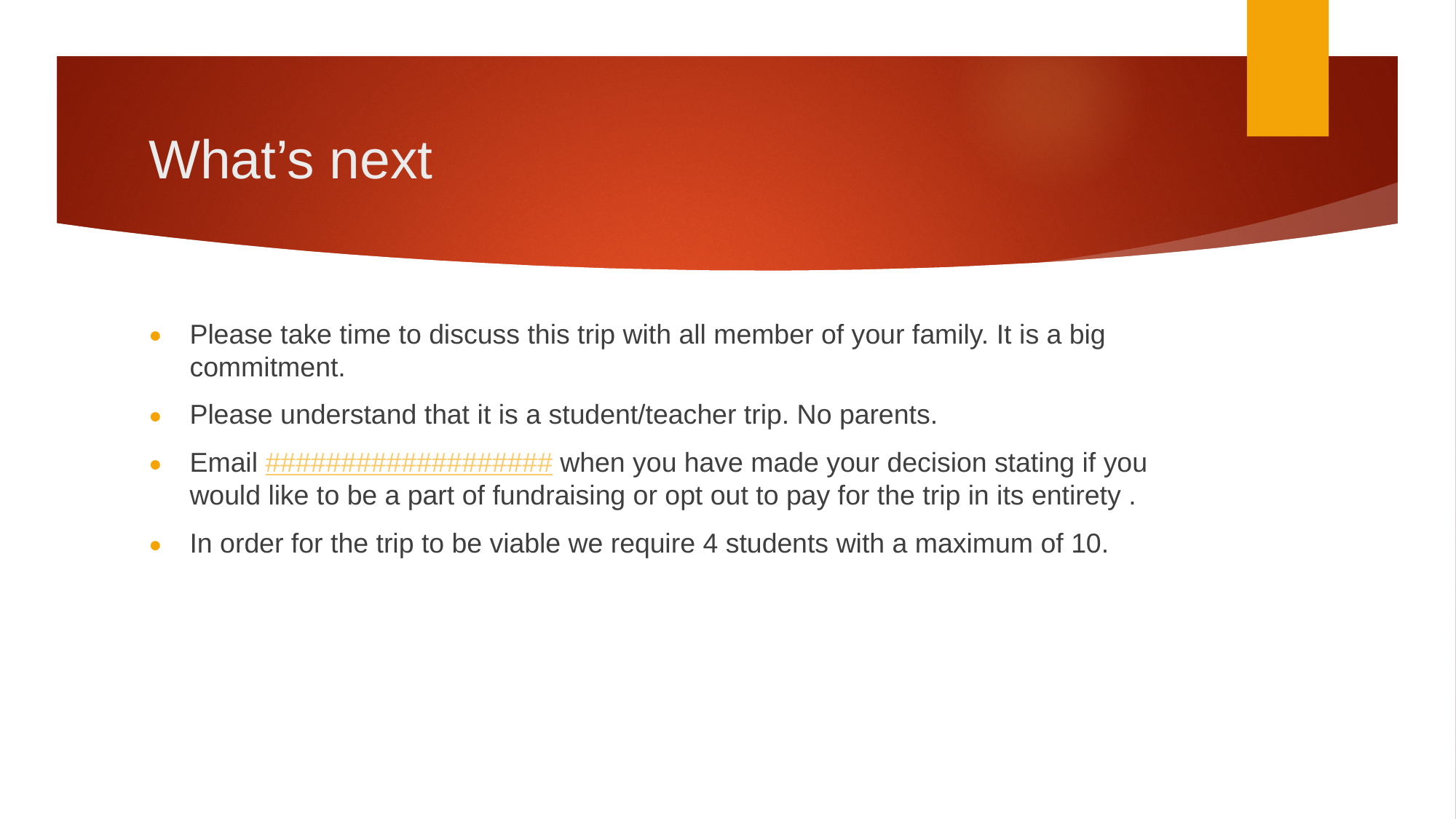

# What’s next
Please take time to discuss this trip with all member of your family. It is a big commitment.
Please understand that it is a student/teacher trip. No parents.
Email ################### when you have made your decision stating if you would like to be a part of fundraising or opt out to pay for the trip in its entirety .
In order for the trip to be viable we require 4 students with a maximum of 10.